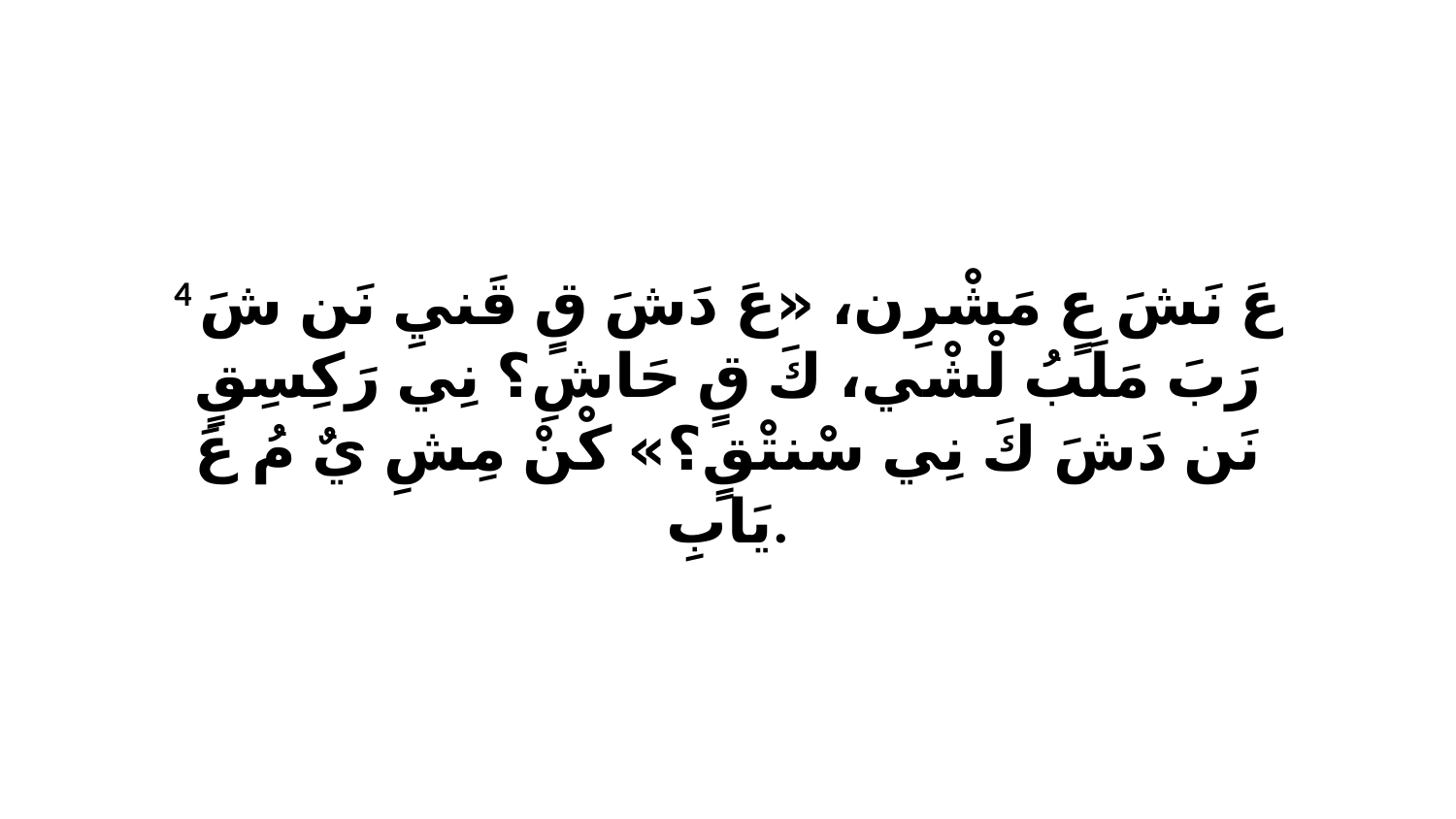

4 عَ نَشَ عٍ مَشْرِن، «عَ دَشَ قٍ قَنيِ نَن شَ رَبَ مَلَبُ لْشْي، كَ قٍ حَاشِ؟ نِي رَكِسِقٍ نَن دَشَ كَ نِي سْنتْقٍ؟» كْنْ مِشِ يٌ مُ عَ يَابِ.